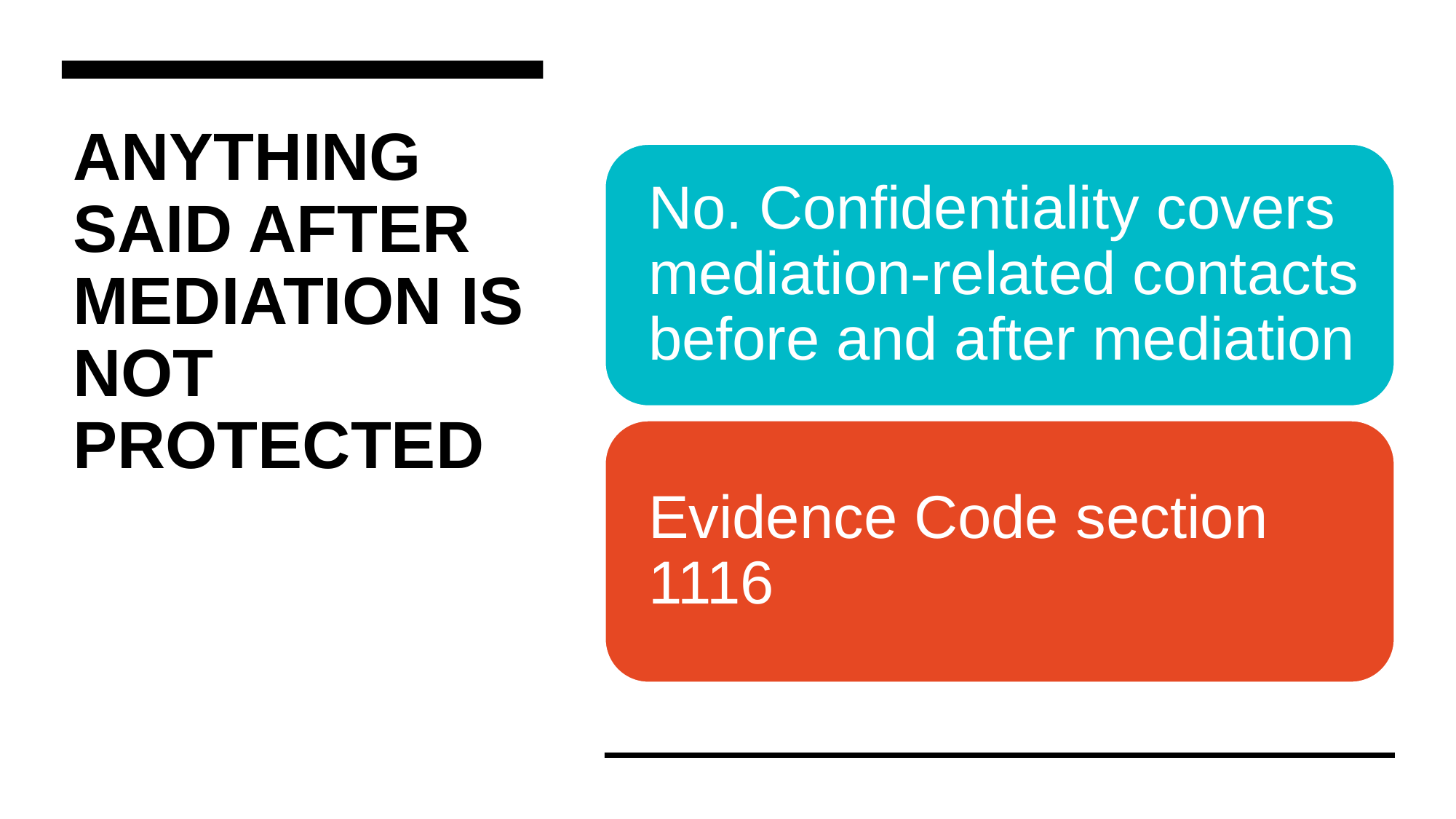

# ANYTHING SAID AFTER MEDIATION IS NOT PROTECTED
No. Confidentiality covers mediation-related contacts before and after mediation
Evidence Code section 1116